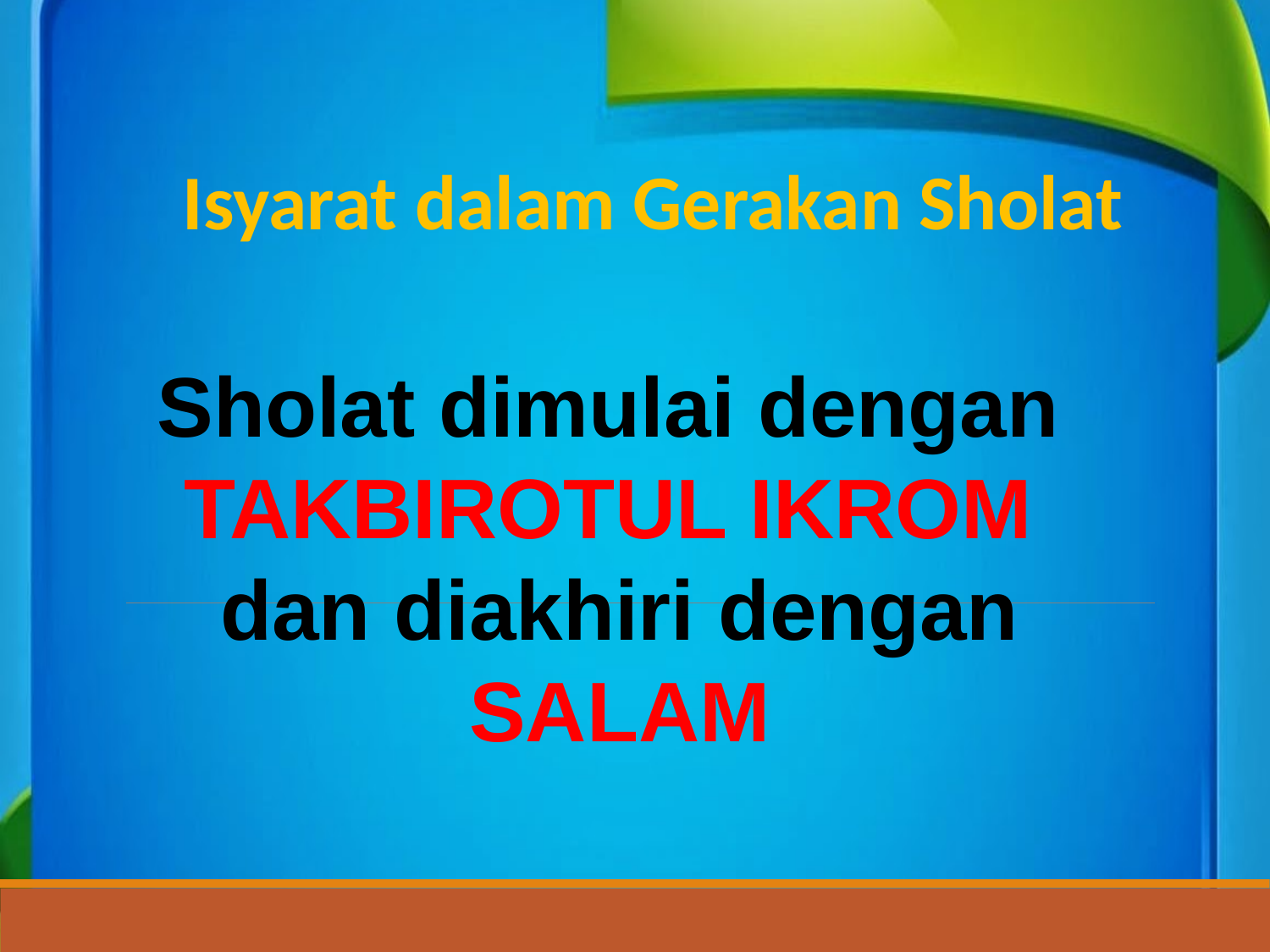

Isyarat dalam Gerakan Sholat
Sholat dimulai dengan
TAKBIROTUL IKROM
dan diakhiri dengan SALAM